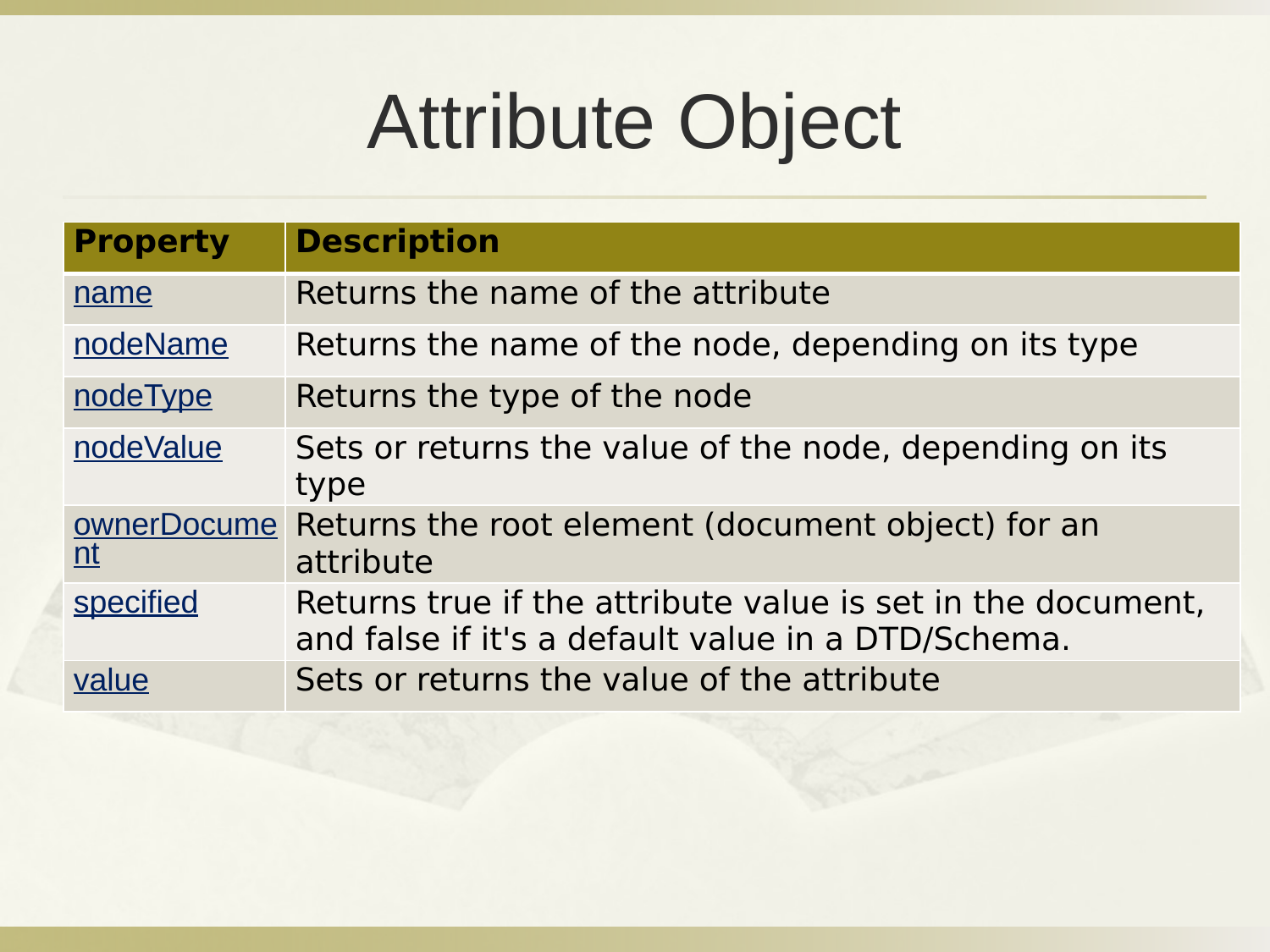

# Attribute Object
| Property | Description |
| --- | --- |
| name | Returns the name of the attribute |
| nodeName | Returns the name of the node, depending on its type |
| nodeType | Returns the type of the node |
| nodeValue | Sets or returns the value of the node, depending on its type |
| ownerDocument | Returns the root element (document object) for an attribute |
| specified | Returns true if the attribute value is set in the document, and false if it's a default value in a DTD/Schema. |
| value | Sets or returns the value of the attribute |